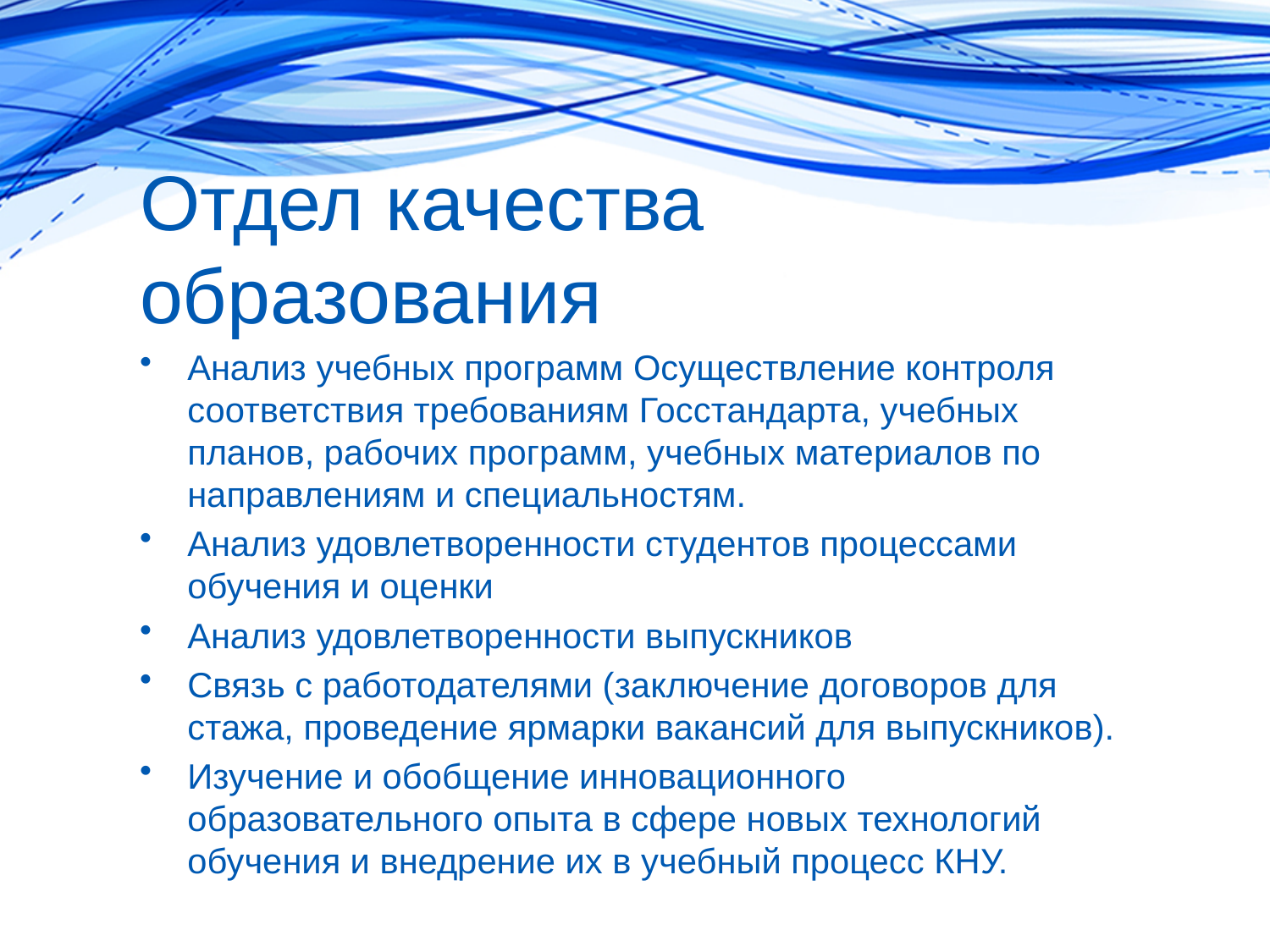

# Отдел качества образования
Анализ учебных программ Осуществление контроля соответствия требованиям Госстандарта, учебных планов, рабочих программ, учебных материалов по направлениям и специальностям.
Анализ удовлетворенности студентов процессами обучения и оценки
Анализ удовлетворенности выпускников
Связь с работодателями (заключение договоров для стажа, проведение ярмарки вакансий для выпускников).
Изучение и обобщение инновационного образовательного опыта в сфере новых технологий обучения и внедрение их в учебный процесс КНУ.